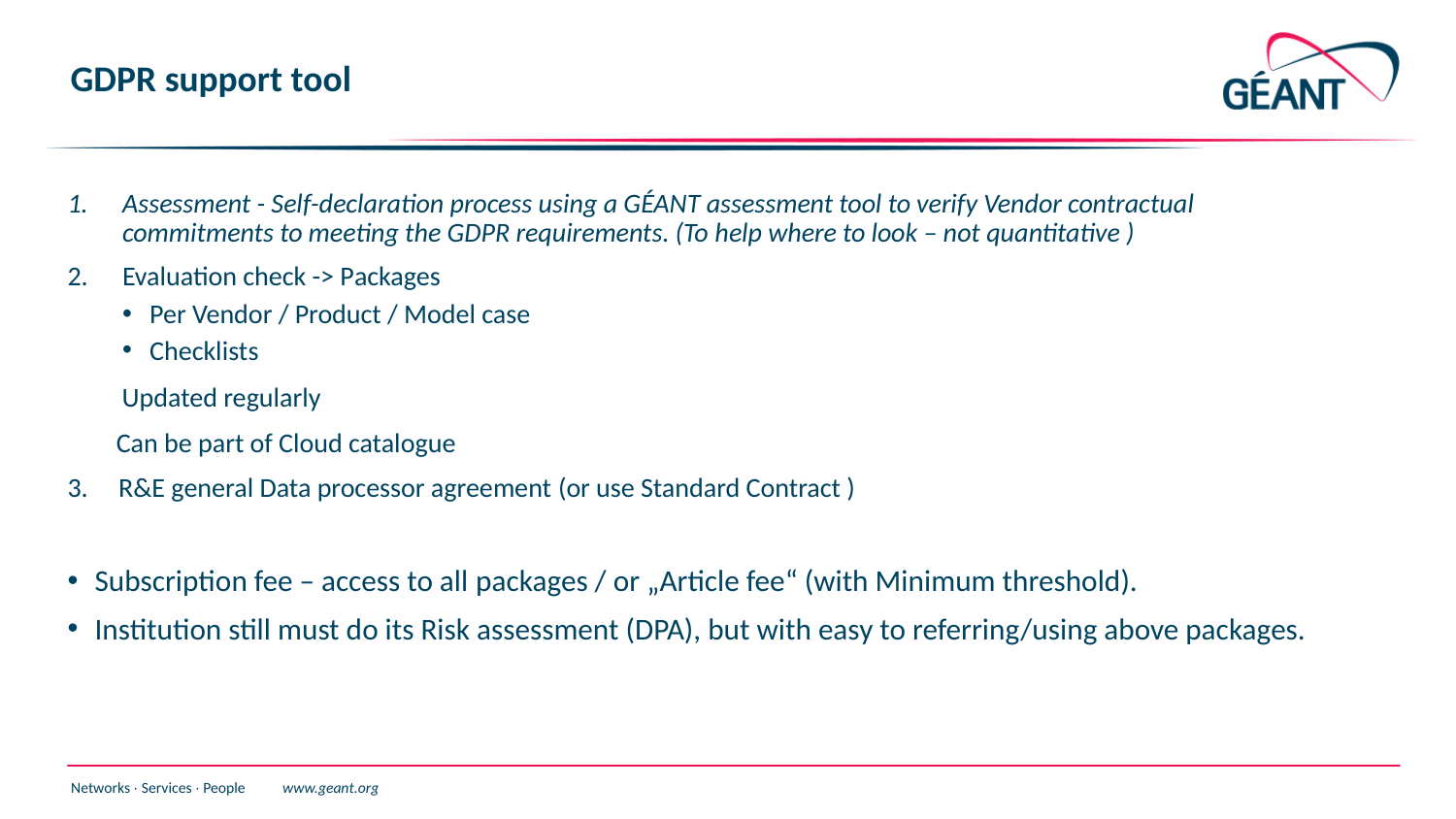

# GDPR support tool
Assessment - Self-declaration process using a GÉANT assessment tool to verify Vendor contractual commitments to meeting the GDPR requirements. (To help where to look – not quantitative )
Evaluation check -> Packages
Per Vendor / Product / Model case
Checklists
        Updated regularly
        Can be part of Cloud catalogue
3.     R&E general Data processor agreement (or use Standard Contract )

Subscription fee – access to all packages / or „Article fee“ (with Minimum threshold).
Institution still must do its Risk assessment (DPA), but with easy to referring/using above packages.